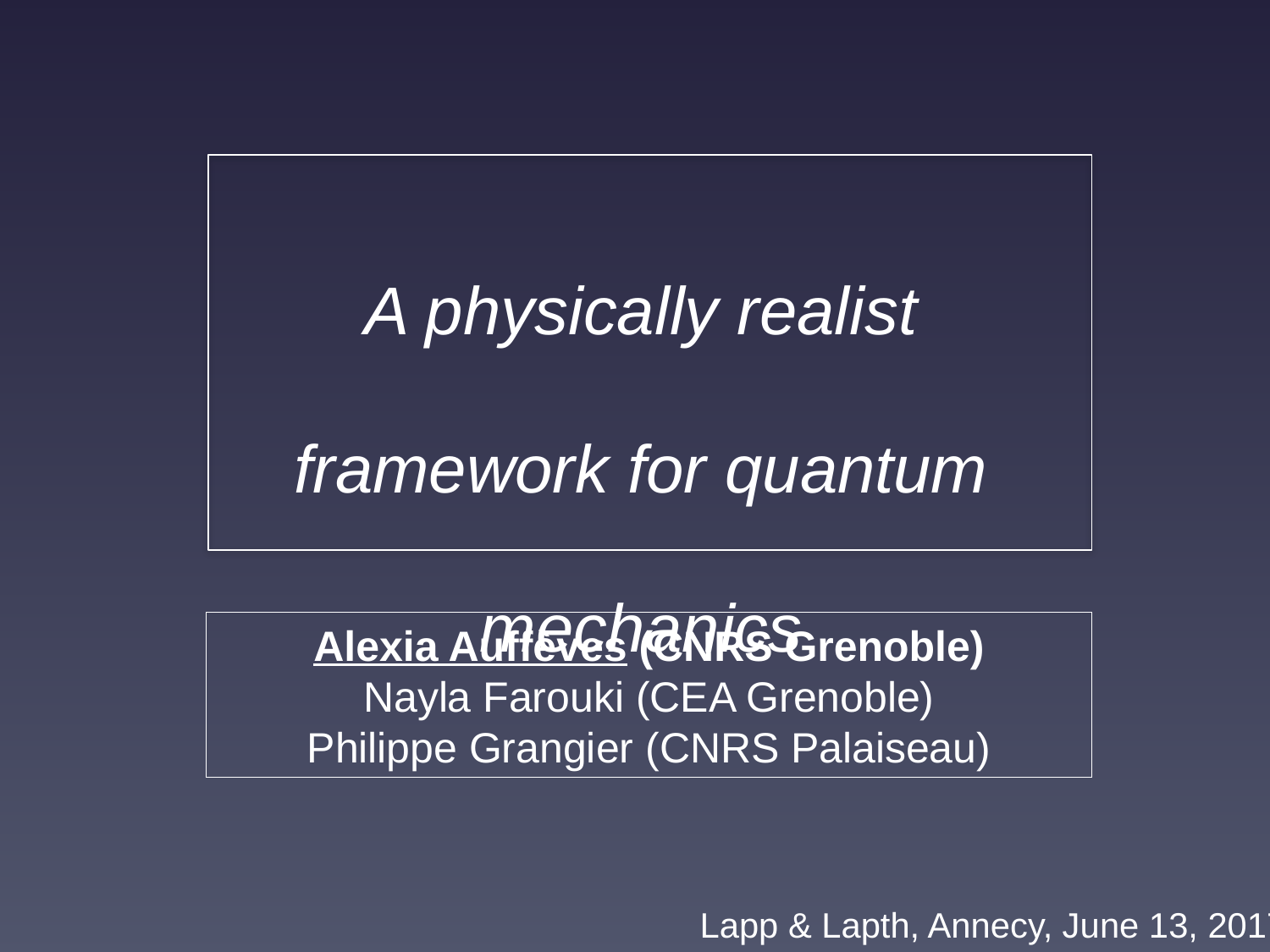

A physically realist framework for quantum mechanics

Alexia Auffèves (CNRS Grenoble)
Nayla Farouki (CEA Grenoble)
Philippe Grangier (CNRS Palaiseau)
Lapp & Lapth, Annecy, June 13, 2017